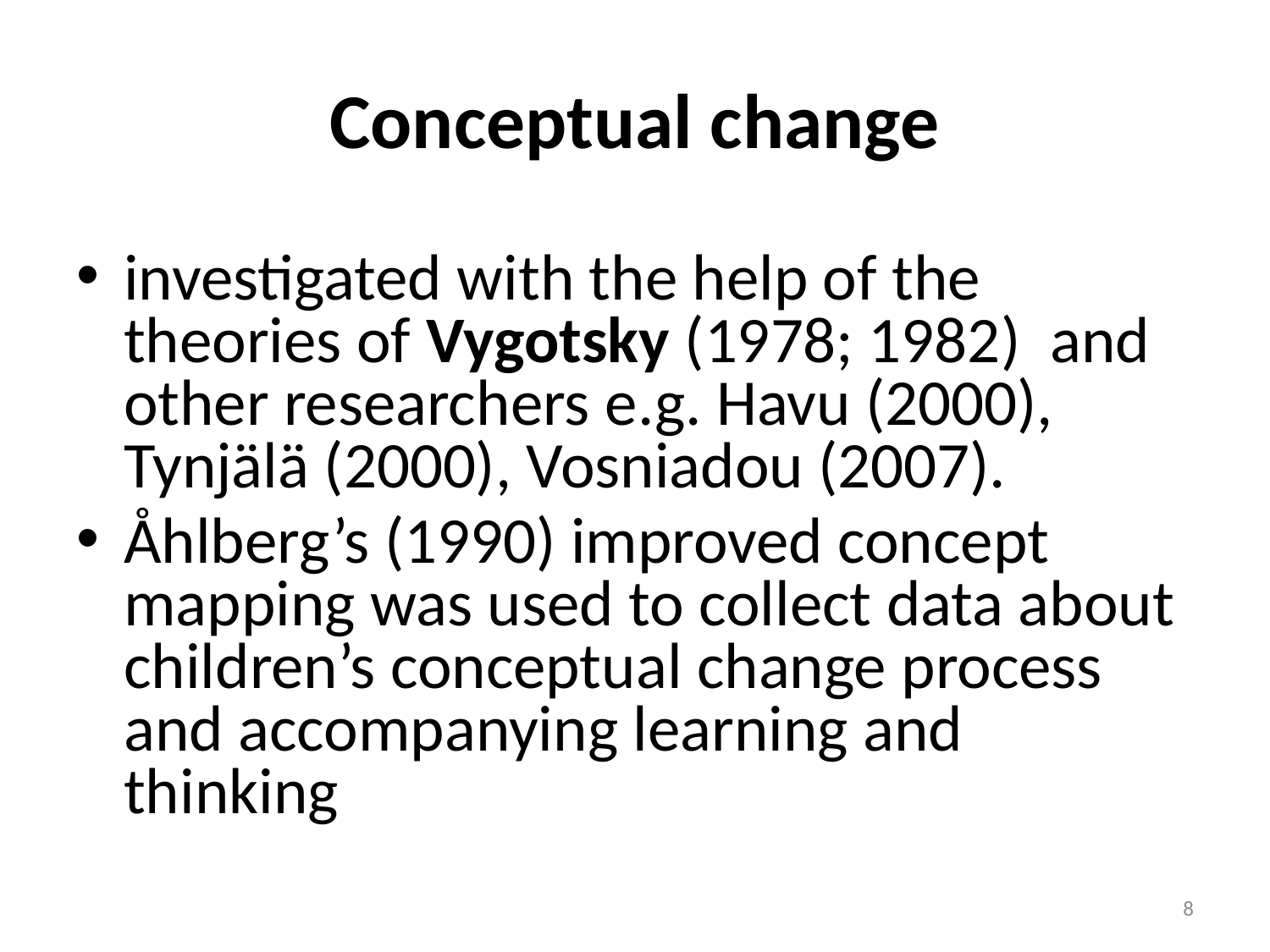

# Conceptual change

investigated with the help of the theories of Vygotsky (1978; 1982)  and other researchers e.g. Havu (2000), Tynjälä (2000), Vosniadou (2007).
Åhlberg’s (1990) improved concept mapping was used to collect data about children’s conceptual change process and accompanying learning and thinking

8